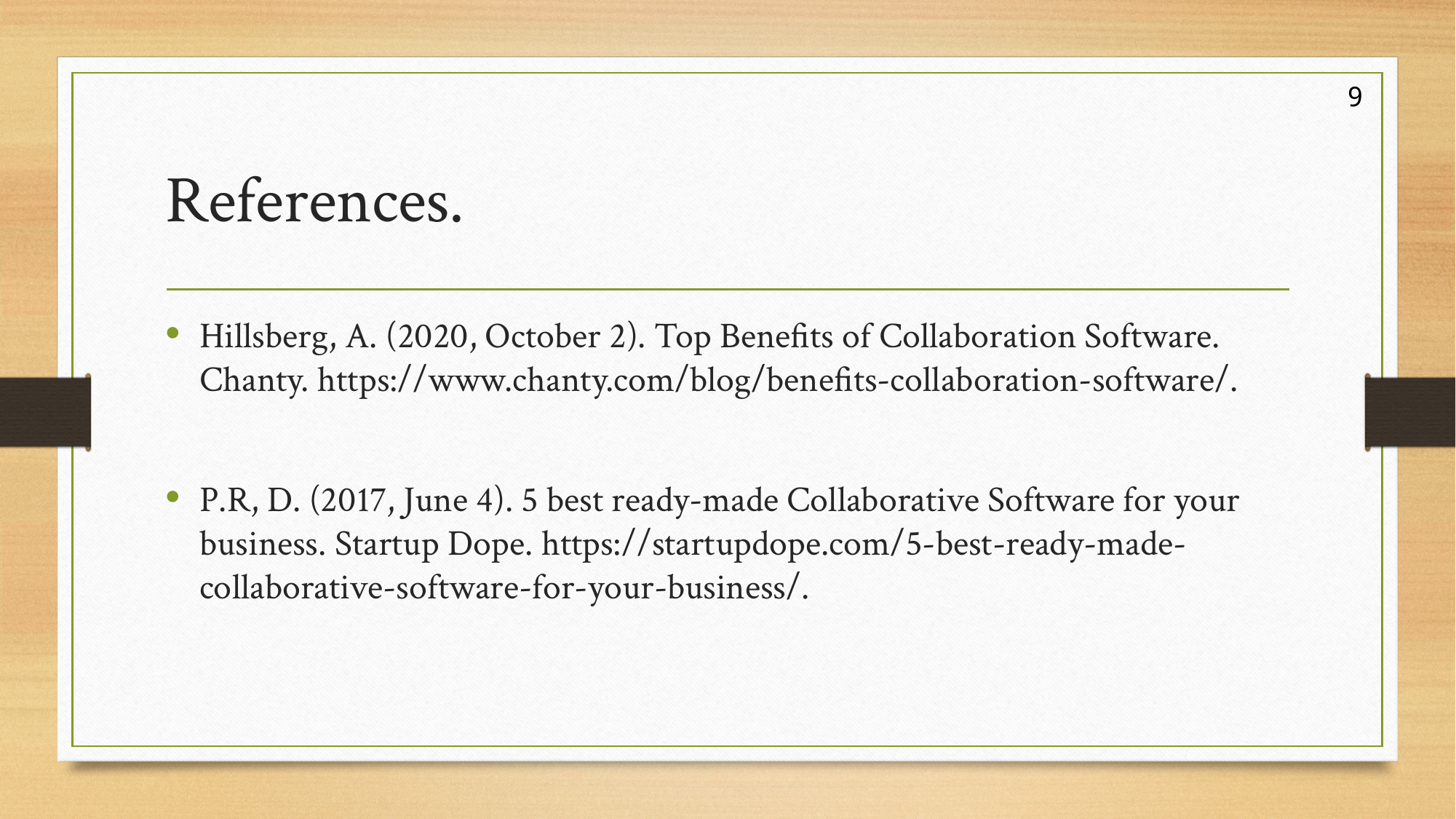

9
# References.
Hillsberg, A. (2020, October 2). Top Benefits of Collaboration Software. Chanty. https://www.chanty.com/blog/benefits-collaboration-software/.

P.R, D. (2017, June 4). 5 best ready-made Collaborative Software for your business. Startup Dope. https://startupdope.com/5-best-ready-made-collaborative-software-for-your-business/.